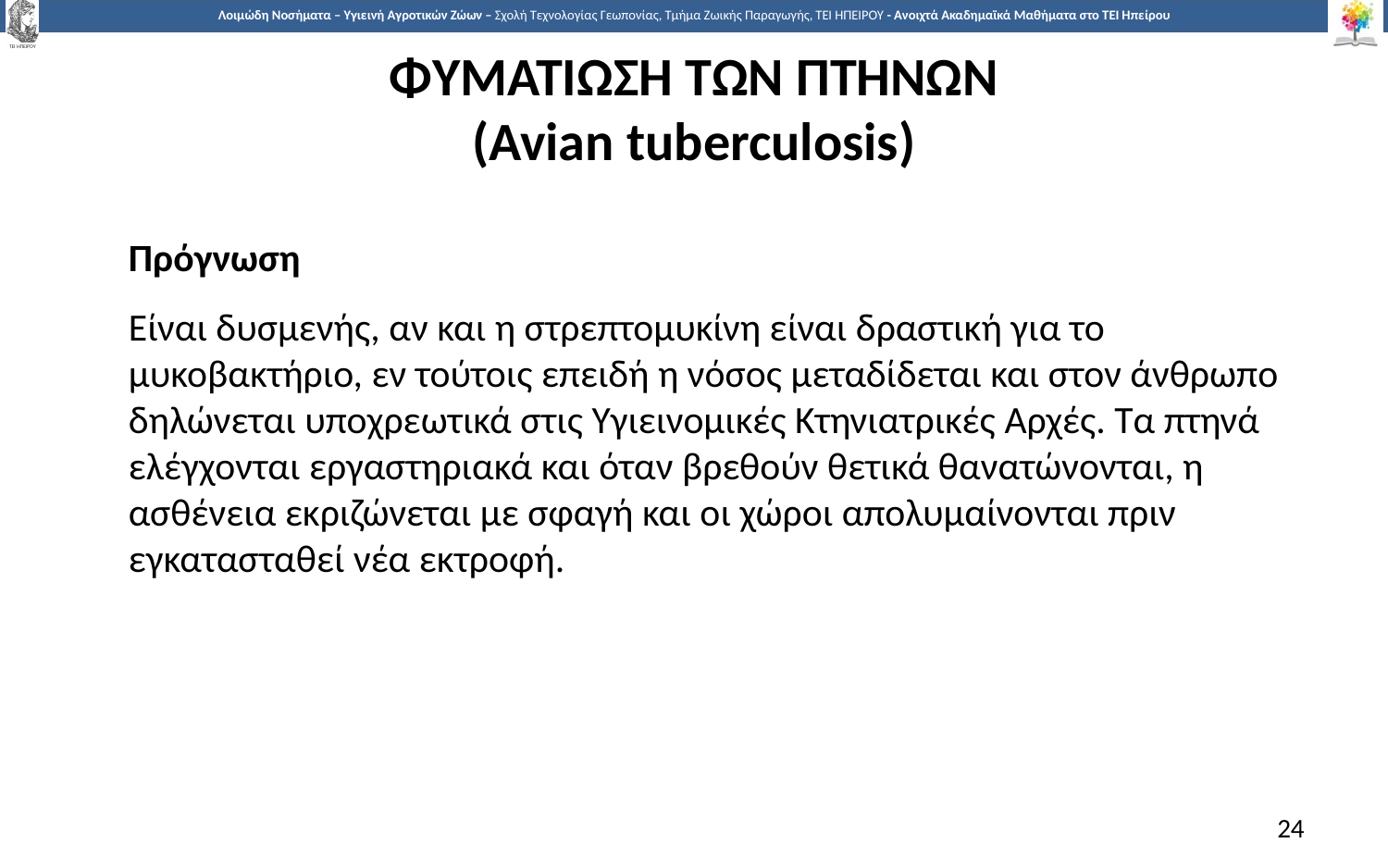

# ΦΥΜΑΤΙΩΣΗ ΤΩΝ ΠΤΗΝΩΝ (Avian tuberculosis)
Πρόγνωση
Είναι δυσμενής, αν και η στρεπτομυκίνη είναι δραστική για το μυκοβακτήριο, εν τούτοις επειδή η νόσος μεταδίδεται και στον άνθρωπο δηλώνεται υποχρεωτικά στις Υγιεινομικές Κτηνιατρικές Αρχές. Τα πτηνά ελέγχονται εργαστηριακά και όταν βρεθούν θετικά θανατώνονται, η ασθένεια εκριζώνεται με σφαγή και οι χώροι απολυμαίνονται πριν εγκατασταθεί νέα εκτροφή.
24